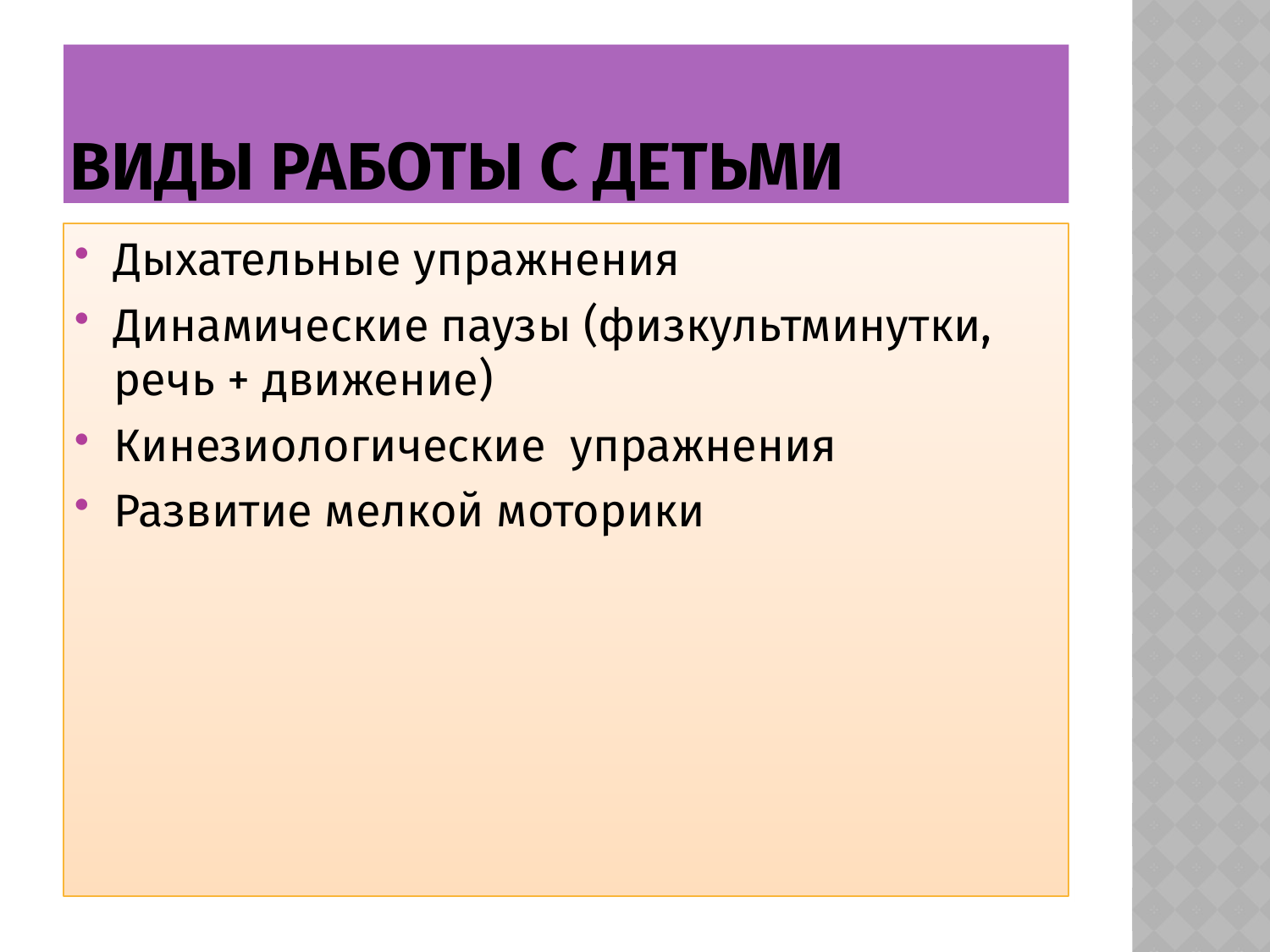

# Виды работы с детьми
Дыхательные упражнения
Динамические паузы (физкультминутки, речь + движение)
Кинезиологические  упражнения
Развитие мелкой моторики